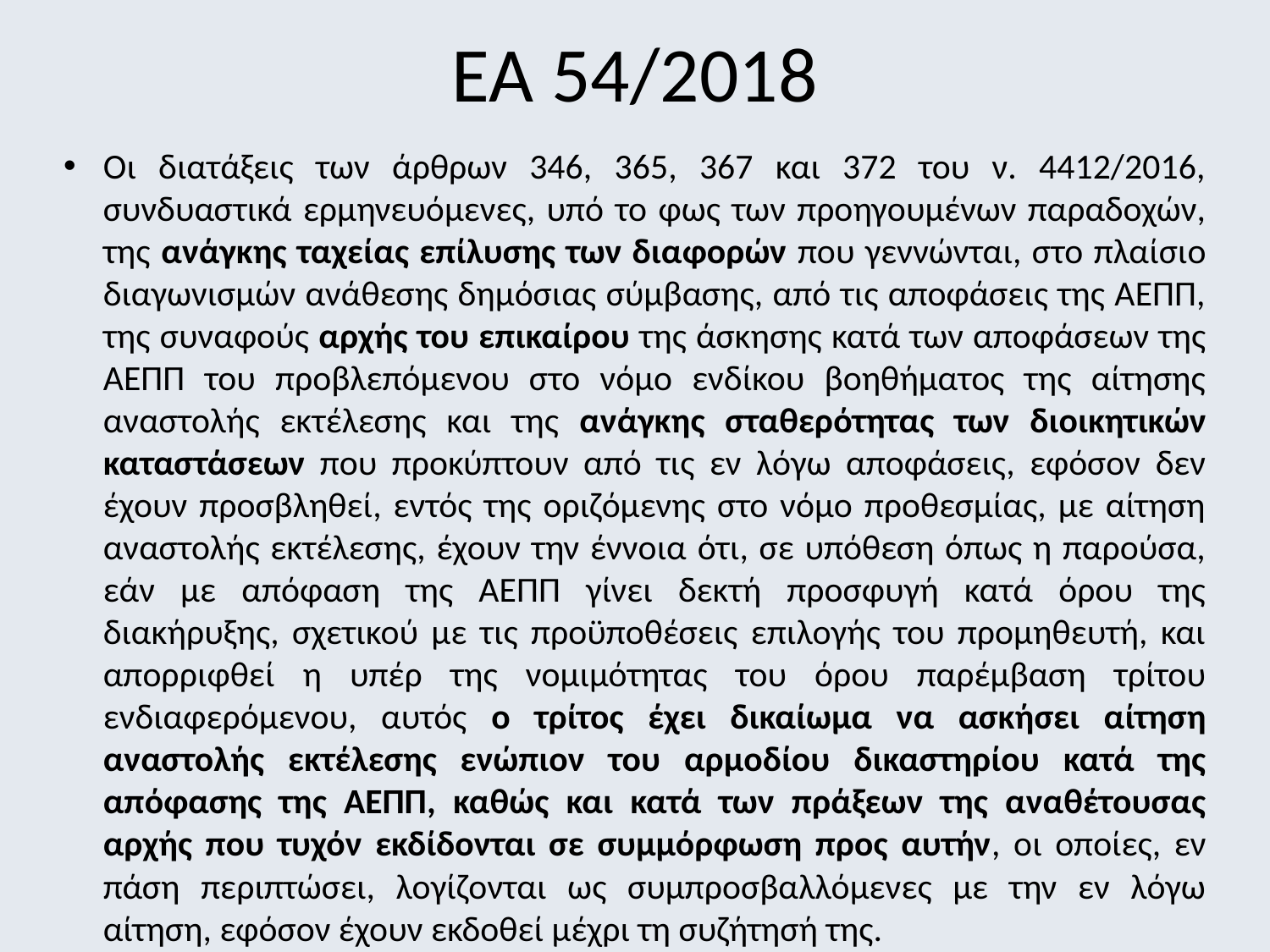

ΕΑ 54/2018
Οι διατάξεις των άρθρων 346, 365, 367 και 372 του ν. 4412/2016, συνδυαστικά ερμηνευόμενες, υπό το φως των προηγουμένων παραδοχών, της ανάγκης ταχείας επίλυσης των διαφορών που γεννώνται, στο πλαίσιο διαγωνισμών ανάθεσης δημόσιας σύμβασης, από τις αποφάσεις της ΑΕΠΠ, της συναφούς αρχής του επικαίρου της άσκησης κατά των αποφάσεων της ΑΕΠΠ του προβλεπόμενου στο νόμο ενδίκου βοηθήματος της αίτησης αναστολής εκτέλεσης και της ανάγκης σταθερότητας των διοικητικών καταστάσεων που προκύπτουν από τις εν λόγω αποφάσεις, εφόσον δεν έχουν προσβληθεί, εντός της οριζόμενης στο νόμο προθεσμίας, με αίτηση αναστολής εκτέλεσης, έχουν την έννοια ότι, σε υπόθεση όπως η παρούσα, εάν με απόφαση της ΑΕΠΠ γίνει δεκτή προσφυγή κατά όρου της διακήρυξης, σχετικού με τις προϋποθέσεις επιλογής του προμηθευτή, και απορριφθεί η υπέρ της νομιμότητας του όρου παρέμβαση τρίτου ενδιαφερόμενου, αυτός ο τρίτος έχει δικαίωμα να ασκήσει αίτηση αναστολής εκτέλεσης ενώπιον του αρμοδίου δικαστηρίου κατά της απόφασης της ΑΕΠΠ, καθώς και κατά των πράξεων της αναθέτουσας αρχής που τυχόν εκδίδονται σε συμμόρφωση προς αυτήν, οι οποίες, εν πάση περιπτώσει, λογίζονται ως συμπροσβαλλόμενες με την εν λόγω αίτηση, εφόσον έχουν εκδοθεί μέχρι τη συζήτησή της.